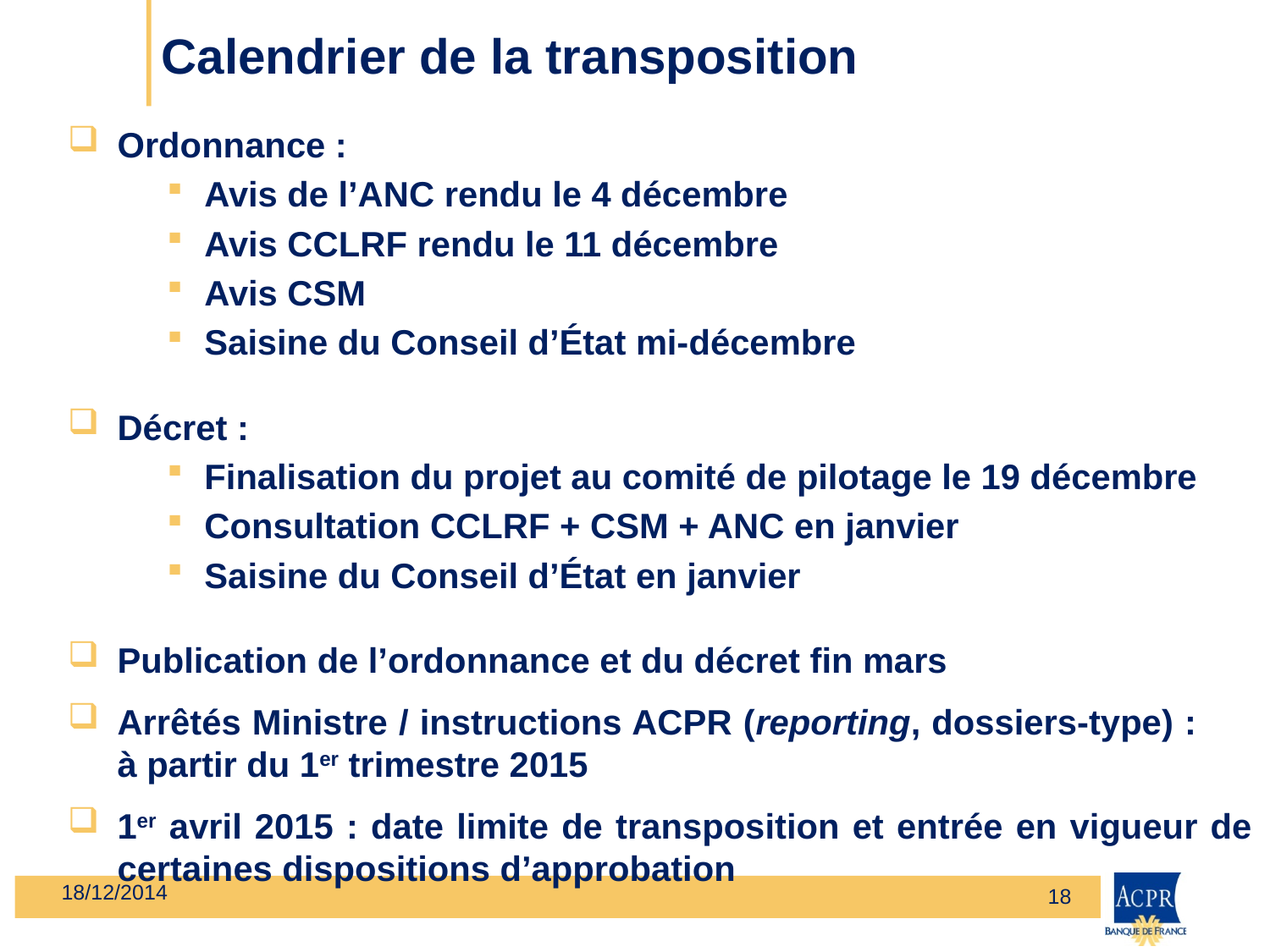

# Calendrier de la transposition
Ordonnance :
Avis de l’ANC rendu le 4 décembre
Avis CCLRF rendu le 11 décembre
Avis CSM
Saisine du Conseil d’État mi-décembre

Décret :
Finalisation du projet au comité de pilotage le 19 décembre
Consultation CCLRF + CSM + ANC en janvier
Saisine du Conseil d’État en janvier

Publication de l’ordonnance et du décret fin mars

Arrêtés Ministre / instructions ACPR (reporting, dossiers-type) :      à partir du 1er trimestre 2015

1er avril 2015 : date limite de transposition et entrée en vigueur de certaines dispositions d’approbation

18/12/2014